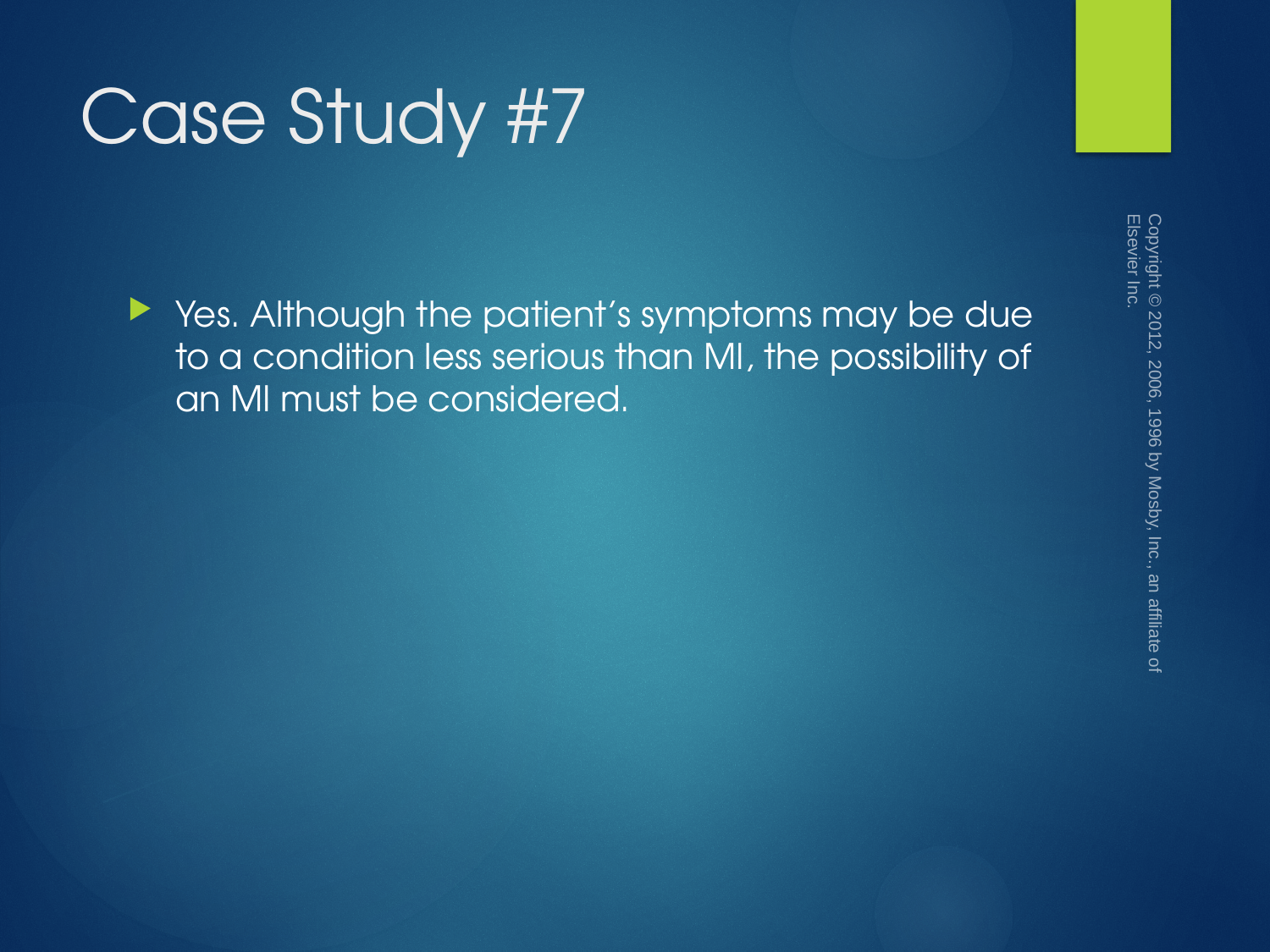

# Case Study #7
Copyright © 2012, 2006, 1996 by Mosby, Inc., an affiliate of Elsevier Inc.
Yes. Although the patient’s symptoms may be due to a condition less serious than MI, the possibility of an MI must be considered.